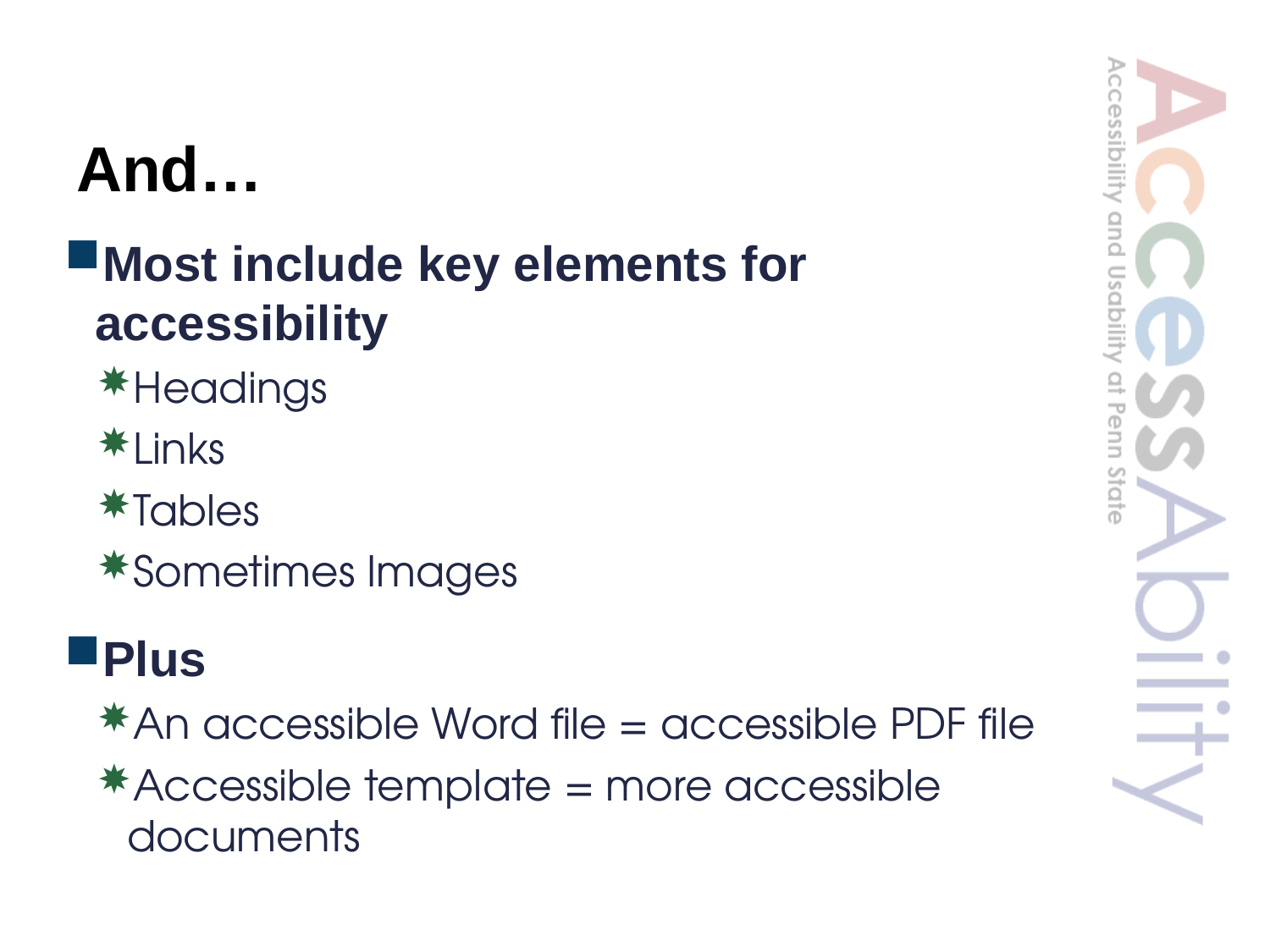

# And…
Most include key elements for accessibility
Headings
Links
Tables
Sometimes Images
Plus
An accessible Word file = accessible PDF file
Accessible template = more accessible documents